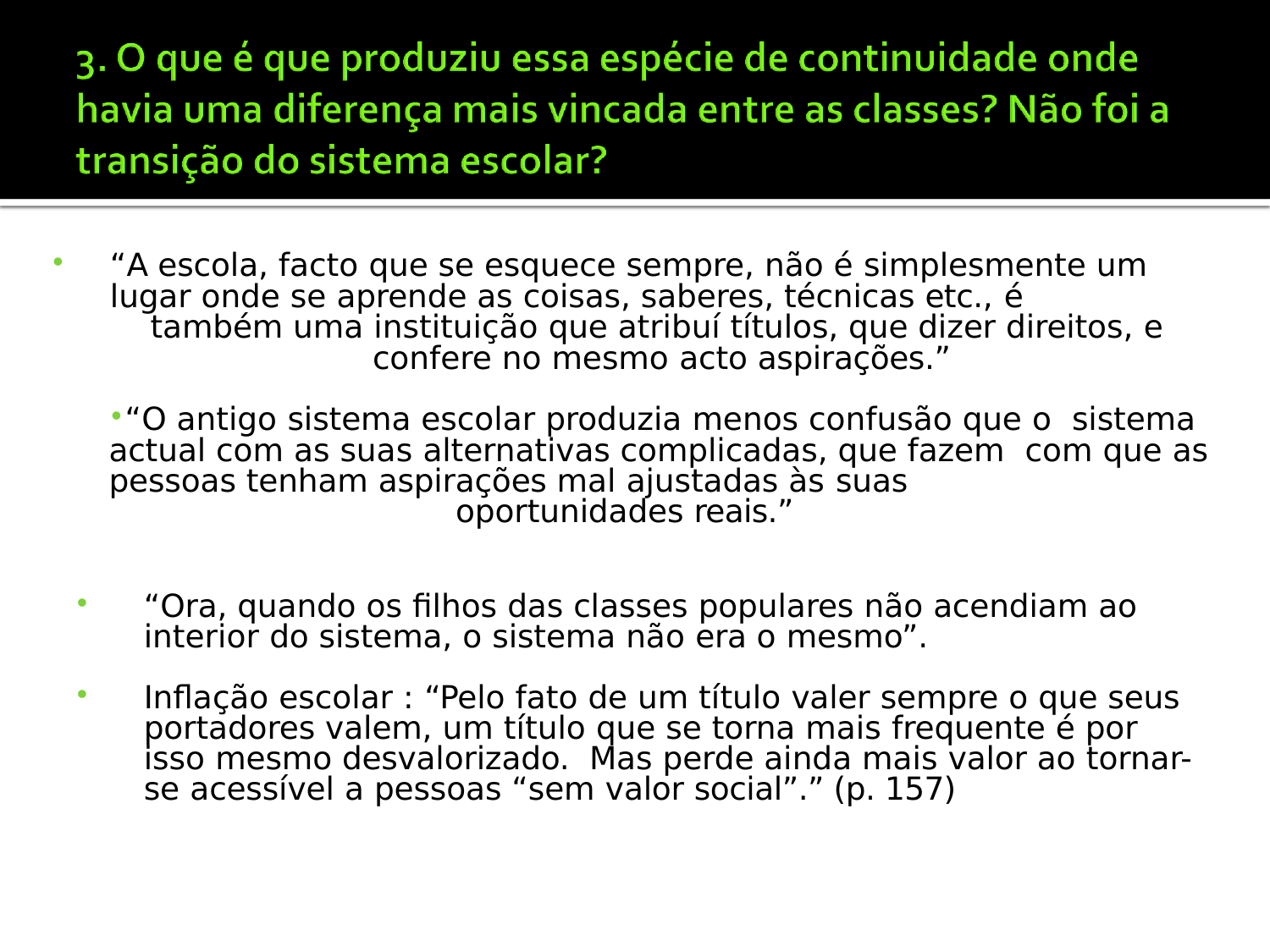

“A escola, facto que se esquece sempre, não é simplesmente um  lugar onde se aprende as coisas, saberes, técnicas etc., é
também uma instituição que atribuí títulos, que dizer direitos, e  confere no mesmo acto aspirações.”
“O antigo sistema escolar produzia menos confusão que o  sistema actual com as suas alternativas complicadas, que fazem  com que as pessoas tenham aspirações mal ajustadas às suas
oportunidades reais.”

“Ora, quando os filhos das classes populares não acendiam ao  interior do sistema, o sistema não era o mesmo”.

Inflação escolar : “Pelo fato de um título valer sempre o que seus  portadores valem, um título que se torna mais frequente é por isso mesmo desvalorizado.  Mas perde ainda mais valor ao tornar- se acessível a pessoas “sem valor social”.” (p. 157)